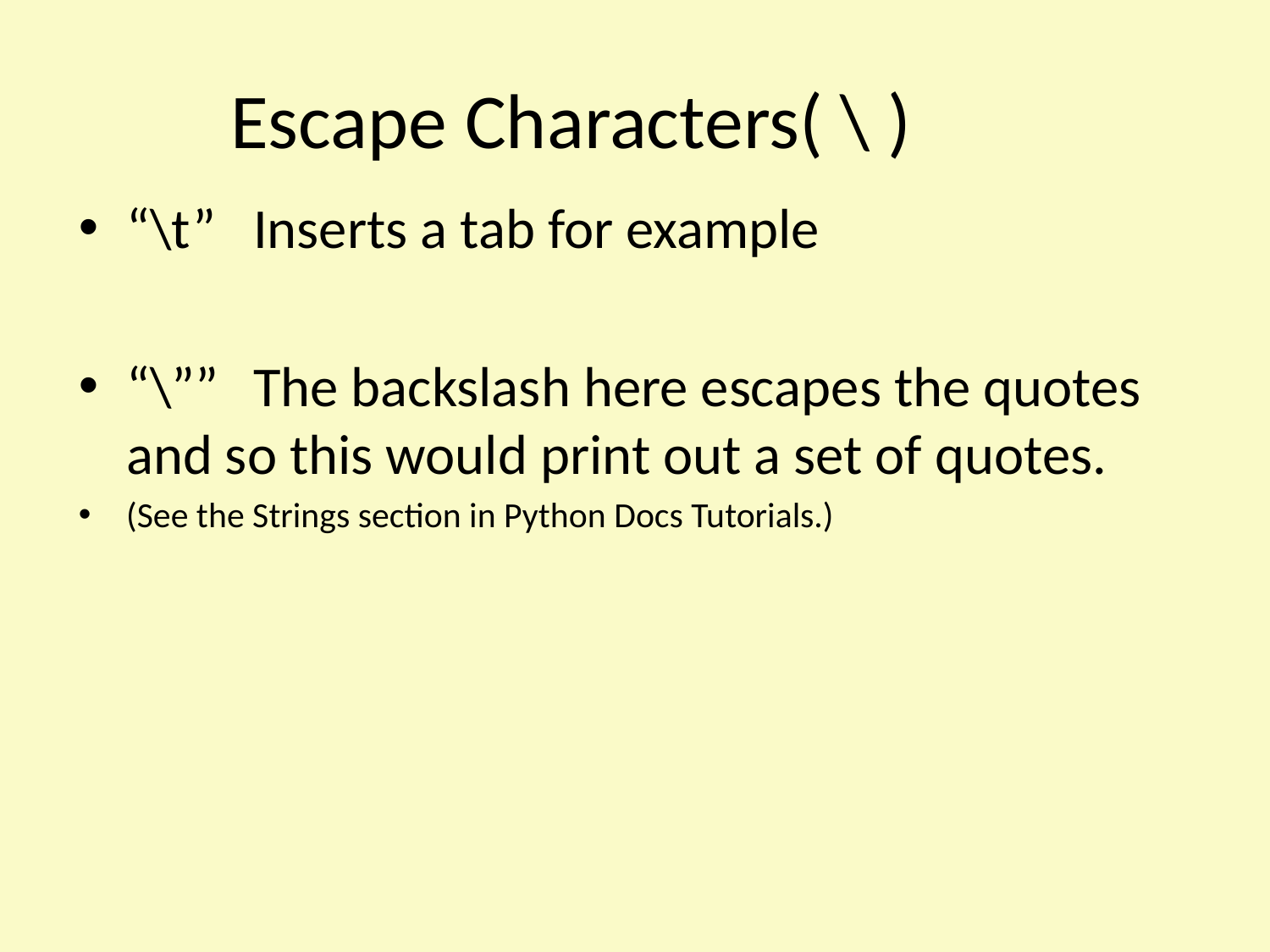

Escape Characters( \ )
“\t”	Inserts a tab for example

“\””	The backslash here escapes the quotes and so this would print out a set of quotes.
(See the Strings section in Python Docs Tutorials.)